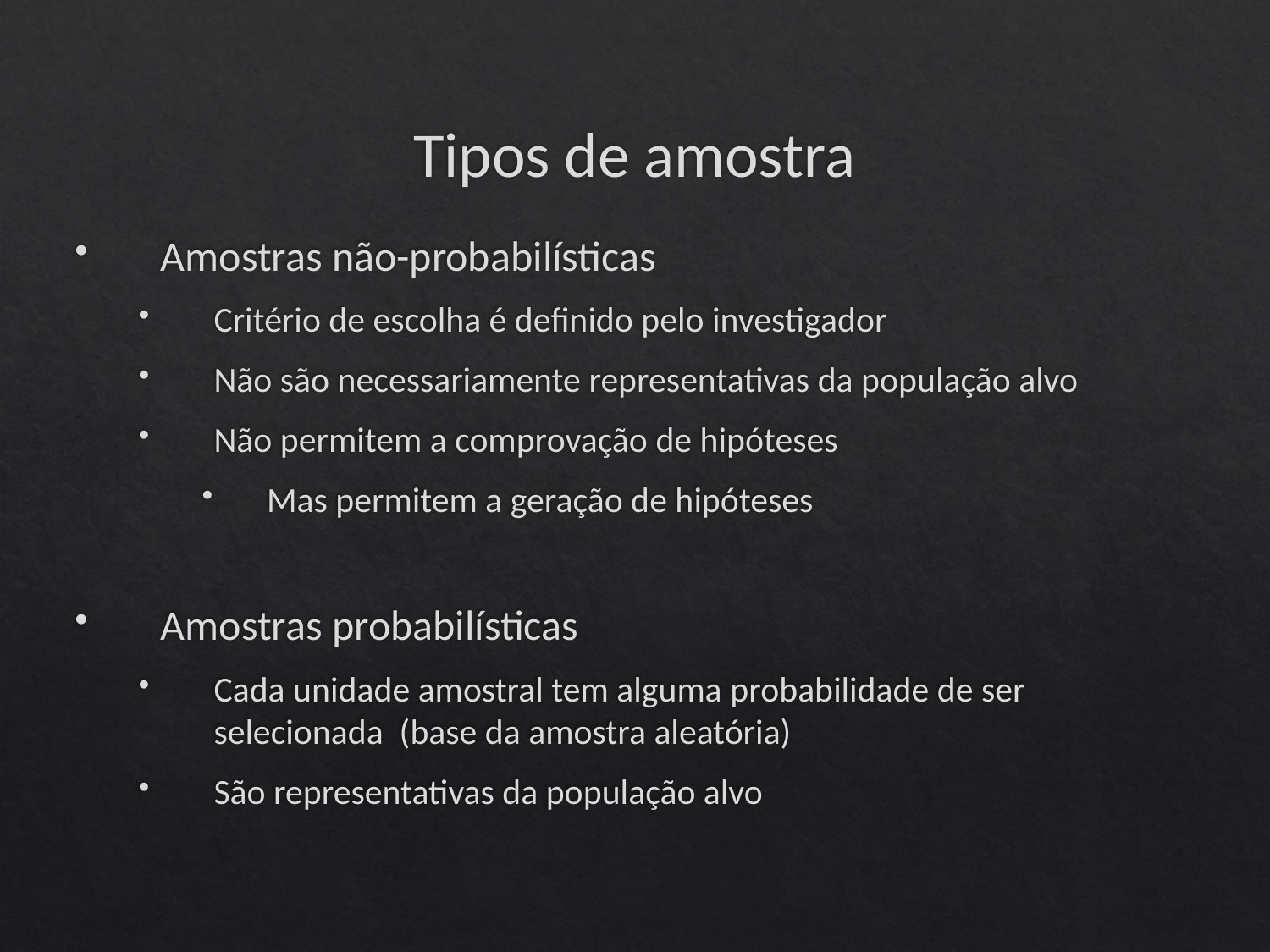

# Tipos de amostra
Amostras não-probabilísticas
Critério de escolha é definido pelo investigador
Não são necessariamente representativas da população alvo
Não permitem a comprovação de hipóteses
Mas permitem a geração de hipóteses

Amostras probabilísticas
Cada unidade amostral tem alguma probabilidade de ser selecionada  (base da amostra aleatória)
São representativas da população alvo